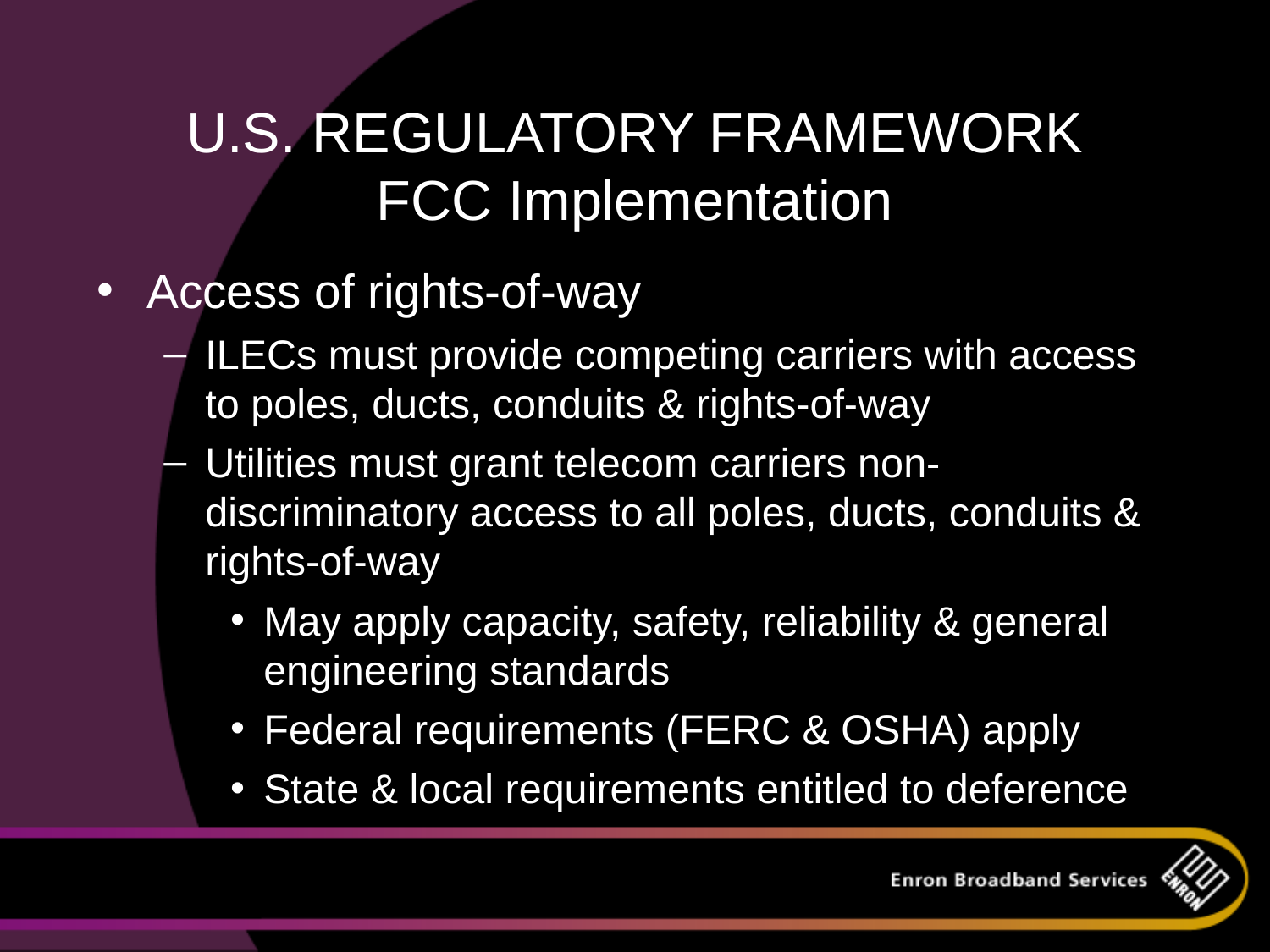

# U.S. REGULATORY FRAMEWORK FCC Implementation
Access of rights-of-way
ILECs must provide competing carriers with access to poles, ducts, conduits & rights-of-way
Utilities must grant telecom carriers non-discriminatory access to all poles, ducts, conduits & rights-of-way
May apply capacity, safety, reliability & general engineering standards
Federal requirements (FERC & OSHA) apply
State & local requirements entitled to deference